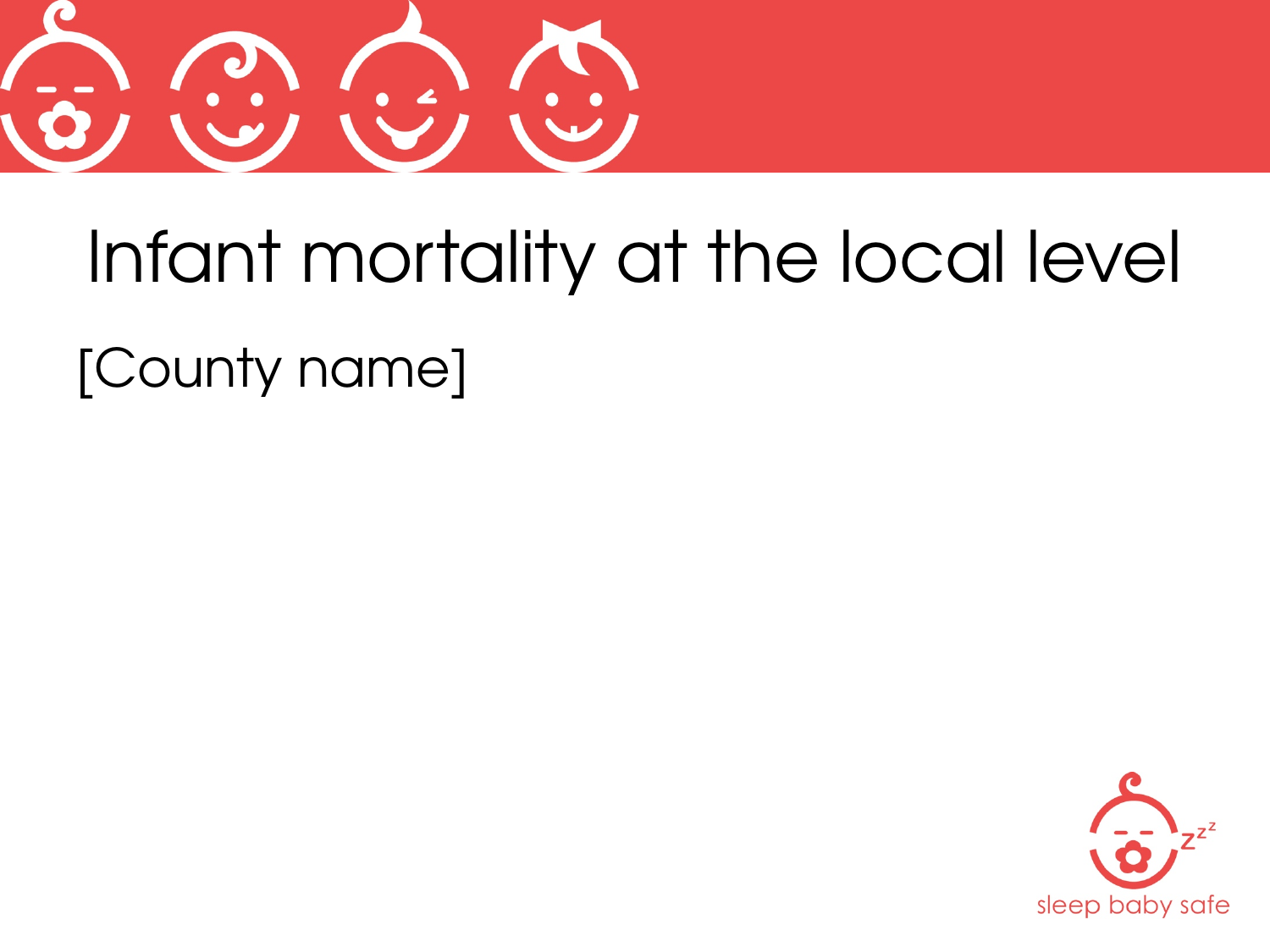

# Infant mortality at the local level
[County name]